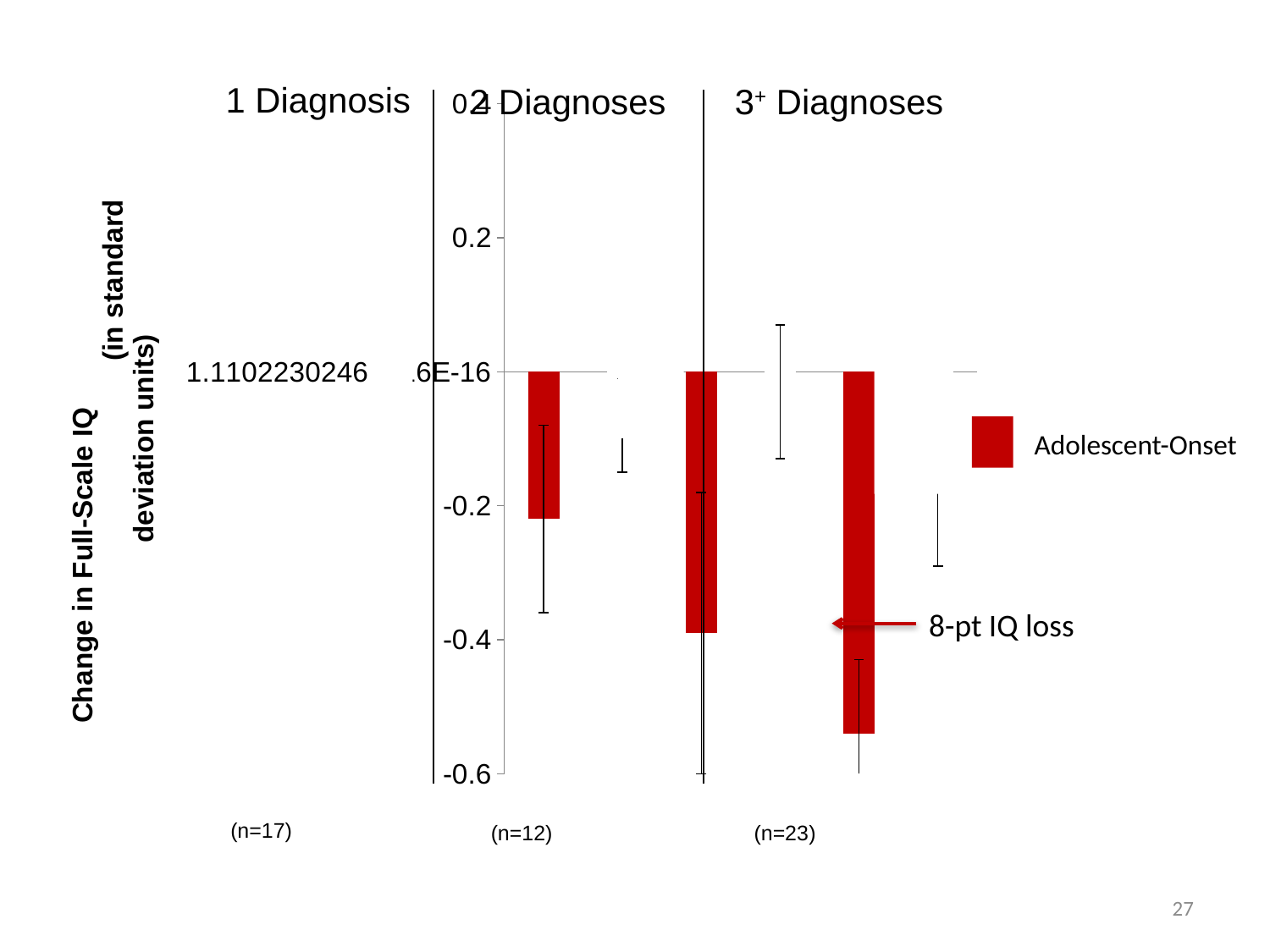

### Chart

| Category |  |
|---|---|
(n=17)

(n=12)

(n=23)

1 Diagnosis
2 Diagnoses
3+ Diagnoses

Adolescent-Onset
8-pt IQ loss
27